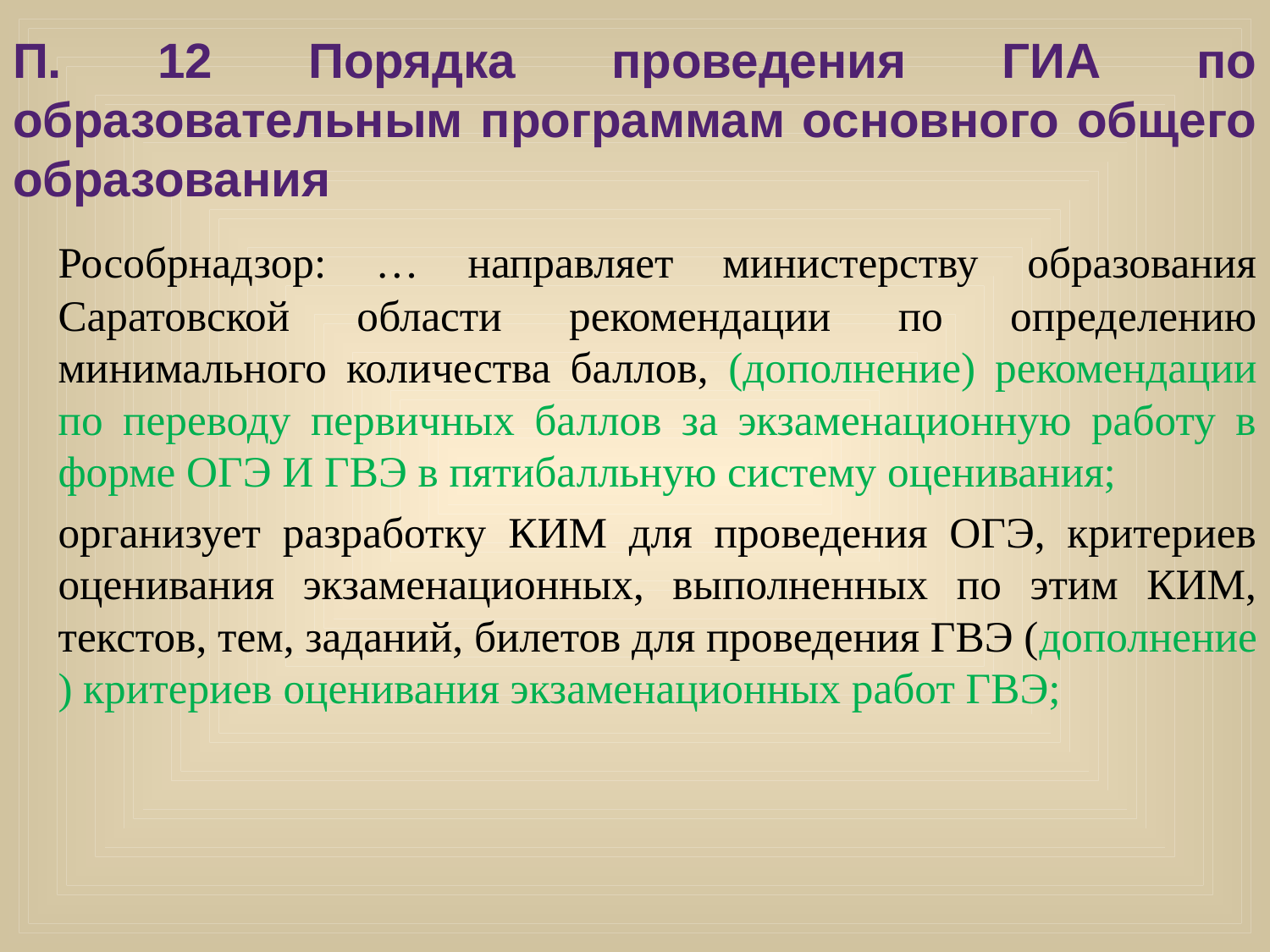

# П. 12 Порядка проведения ГИА по образовательным программам основного общего образования
		Рособрнадзор: … направляет министерству образования Саратовской области рекомендации по определению минимального количества баллов, (дополнение) рекомендации по переводу первичных баллов за экзаменационную работу в форме ОГЭ И ГВЭ в пятибалльную систему оценивания;
		организует разработку КИМ для проведения ОГЭ, критериев оценивания экзаменационных, выполненных по этим КИМ, текстов, тем, заданий, билетов для проведения ГВЭ (дополнение ) критериев оценивания экзаменационных работ ГВЭ;